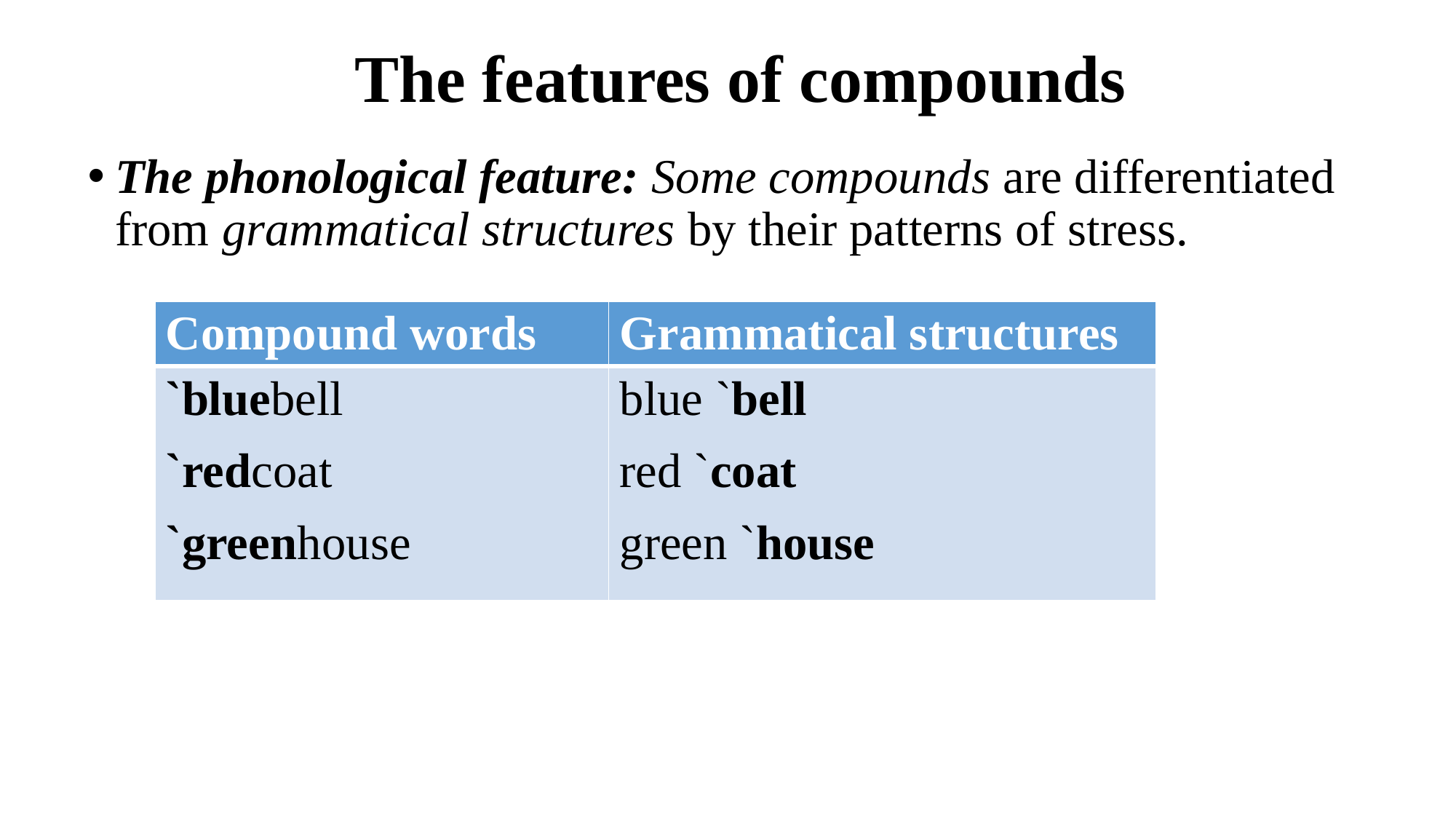

# The features of compounds
The phonological feature: Some compounds are differentiated from grammatical structures by their patterns of stress.

| Compound words | Grammatical structures |
| --- | --- |
| `bluebell `redcoat `greenhouse | blue `bell red `coat green `house |